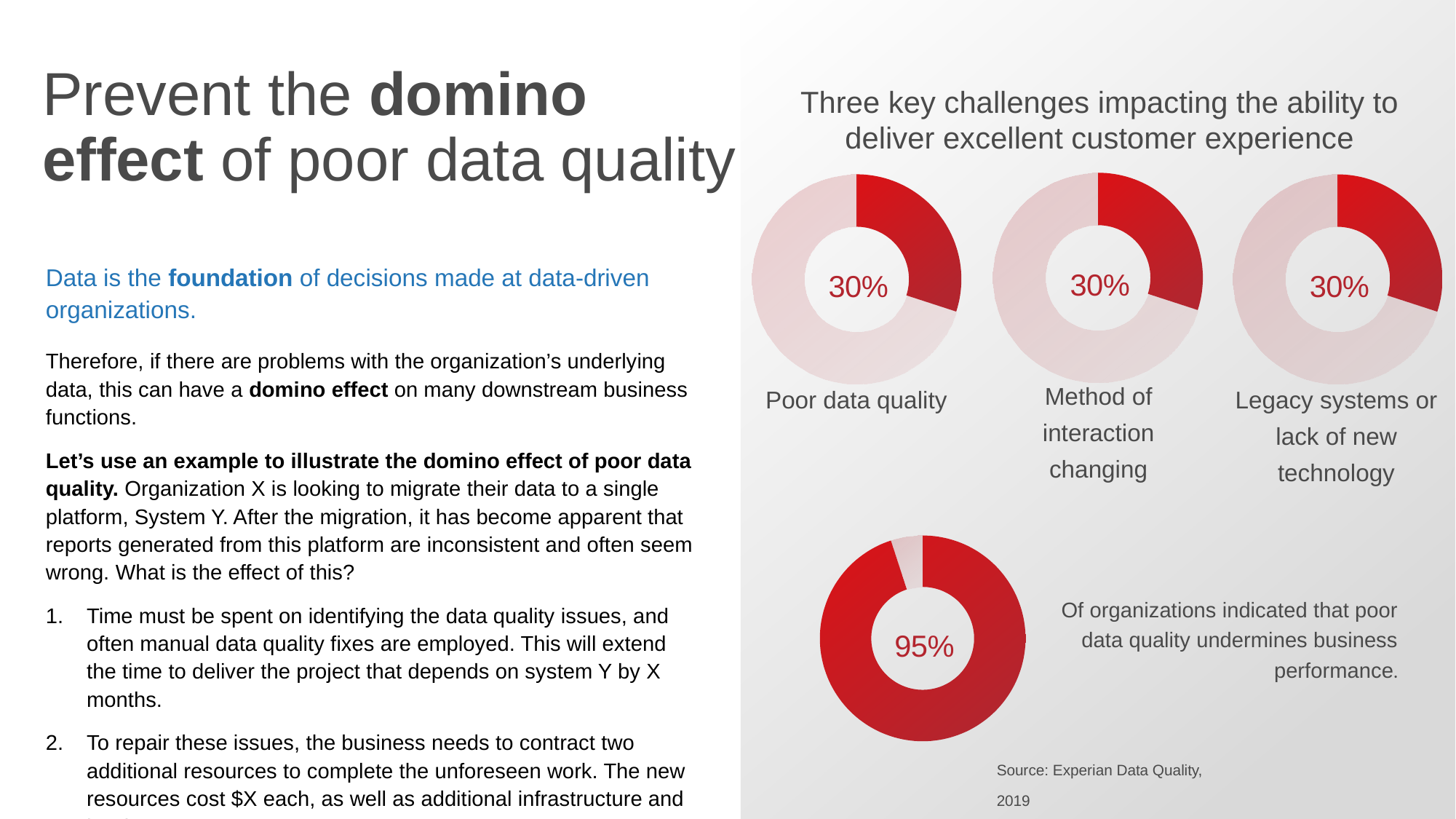

# Prevent the domino effect of poor data quality
Three key challenges impacting the ability to deliver excellent customer experience

### Chart

| Category | Sales |
|---|---|
| 1st Qtr | 30.0 |
| 2nd Qtr | 70.0 |
30%

### Chart

| Category | Sales |
|---|---|
| 1st Qtr | 30.0 |
| 2nd Qtr | 70.0 |
30%

### Chart

| Category | Sales |
|---|---|
| 1st Qtr | 30.0 |
| 2nd Qtr | 70.0 |
30%

### Chart

| Category |
|---|
Data is the foundation of decisions made at data-driven organizations.

Therefore, if there are problems with the organization’s underlying data, this can have a domino effect on many downstream business functions.
Let’s use an example to illustrate the domino effect of poor data quality. Organization X is looking to migrate their data to a single platform, System Y. After the migration, it has become apparent that reports generated from this platform are inconsistent and often seem wrong. What is the effect of this?
Time must be spent on identifying the data quality issues, and often manual data quality fixes are employed. This will extend the time to deliver the project that depends on system Y by X months.
To repair these issues, the business needs to contract two additional resources to complete the unforeseen work. The new resources cost $X each, as well as additional infrastructure and hardware costs.
Now, the strategic objectives of the business are at risk and there is a feeling of mistrust in the new system Y.

Method of interaction changing
Legacy systems or lack of new technology
Poor data quality

### Chart

| Category | Sales |
|---|---|
| 1st Qtr | 95.0 |
| 2nd Qtr | 5.0 |
95%
Of organizations indicated that poor data quality undermines business performance.
Source: Experian Data Quality, 2019